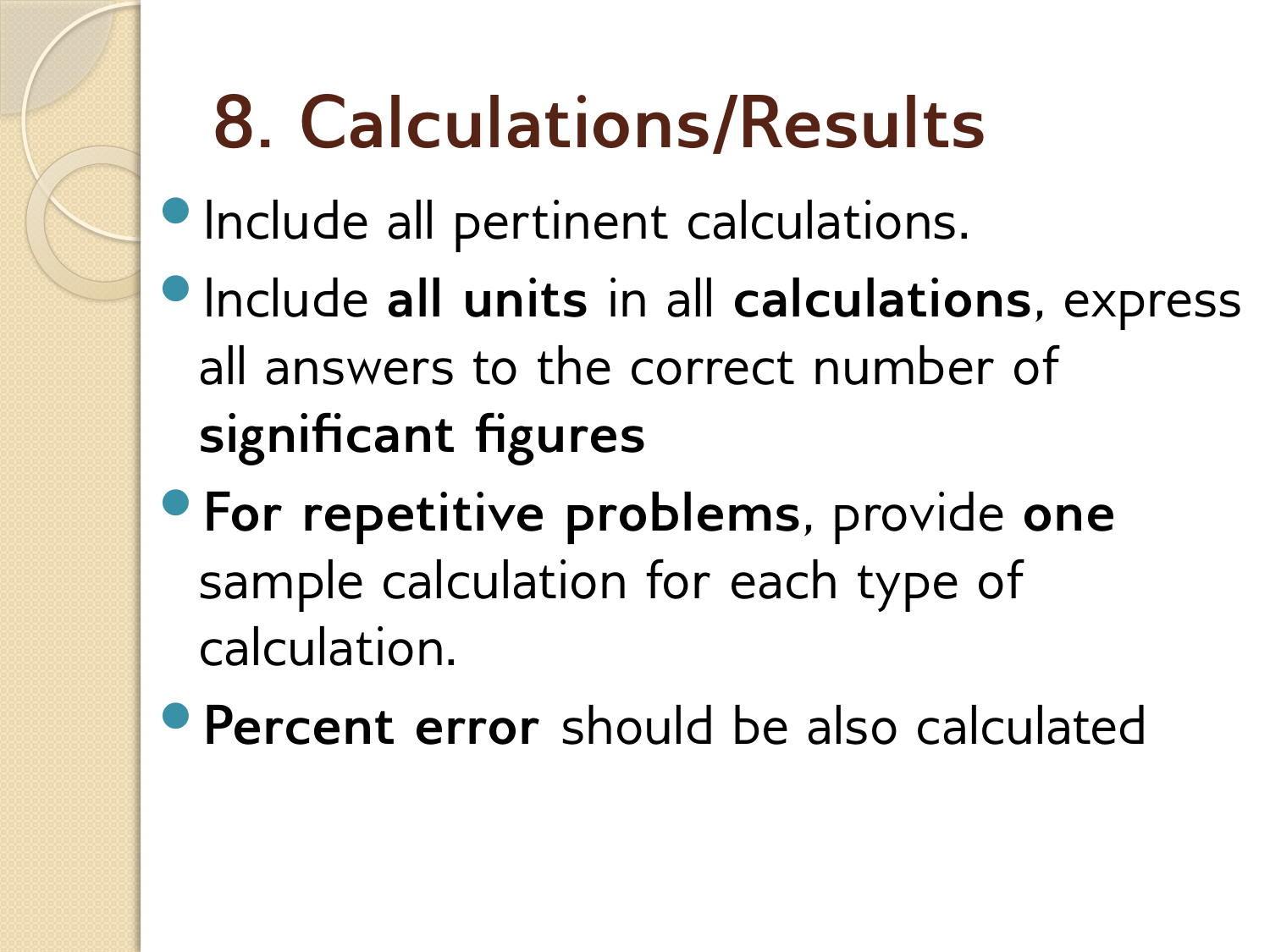

# 8. Calculations/Results
Include all pertinent calculations.
Include all units in all calculations, express all answers to the correct number of significant figures
For repetitive problems, provide one sample calculation for each type of calculation.
Percent error should be also calculated